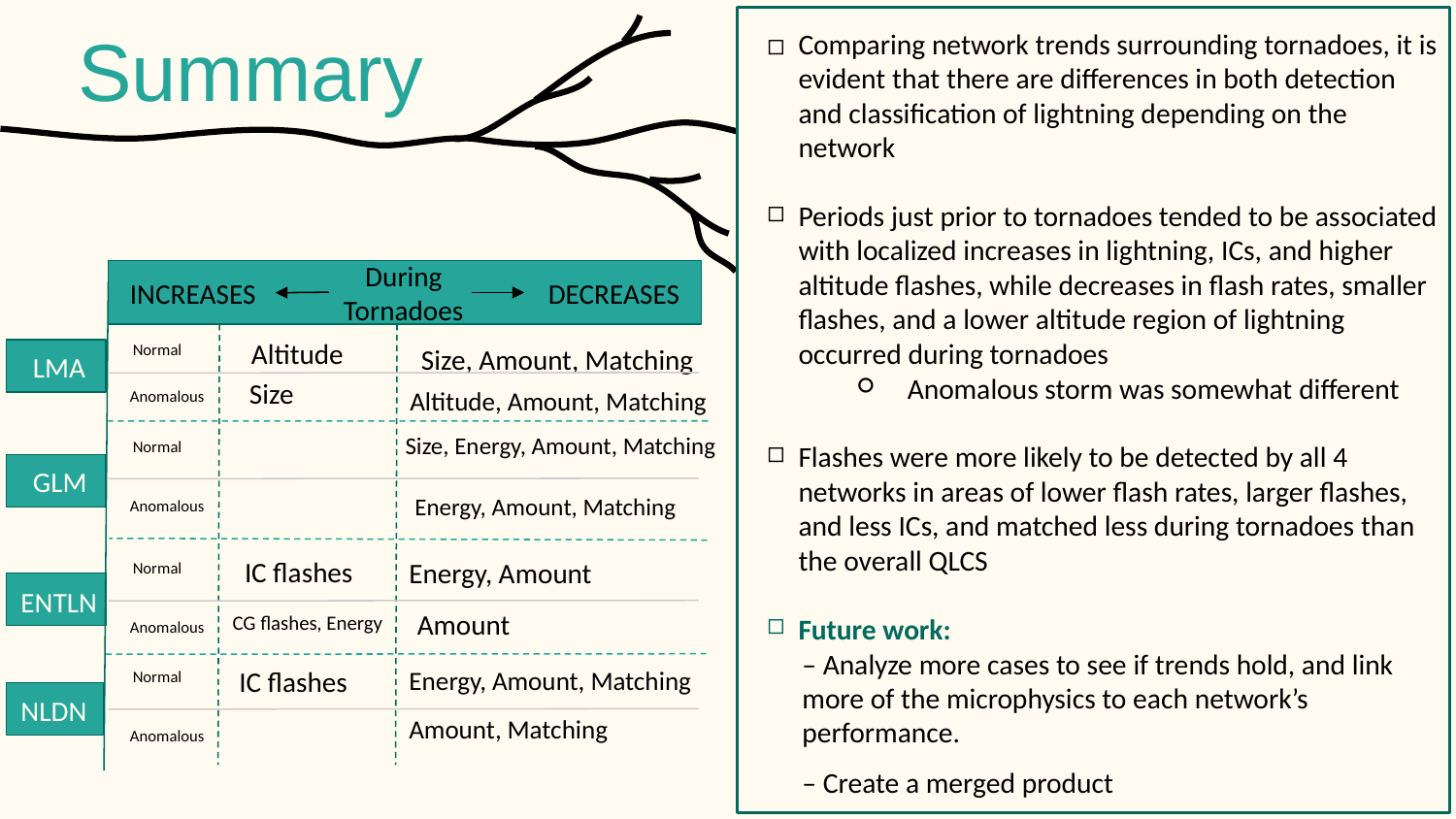

# Summary
Comparing network trends surrounding tornadoes, it is evident that there are differences in both detection and classification of lightning depending on the network

Periods just prior to tornadoes tended to be associated with localized increases in lightning, ICs, and higher altitude flashes, while decreases in flash rates, smaller flashes, and a lower altitude region of lightning occurred during tornadoes
Anomalous storm was somewhat different

Flashes were more likely to be detected by all 4 networks in areas of lower flash rates, larger flashes, and less ICs, and matched less during tornadoes than the overall QLCS

Future work:
– Analyze more cases to see if trends hold, and link more of the microphysics to each network’s performance.

– Create a merged product

LMA only
GLM only
ENTLN only
NLDN only
Multiple Network Detection
During Tornadoes

INCREASES
DECREASES
Altitude
Normal
Size, Amount, Matching
LMA

Size
Altitude, Amount, Matching
Anomalous
Size, Energy, Amount, Matching
Normal

GLM

Energy, Amount, Matching
Anomalous
IC flashes
Energy, Amount
Normal
ENTLN

 Amount
CG flashes, Energy
Anomalous
IC flashes
Energy, Amount, Matching
Normal
NLDN

Amount, Matching
Anomalous